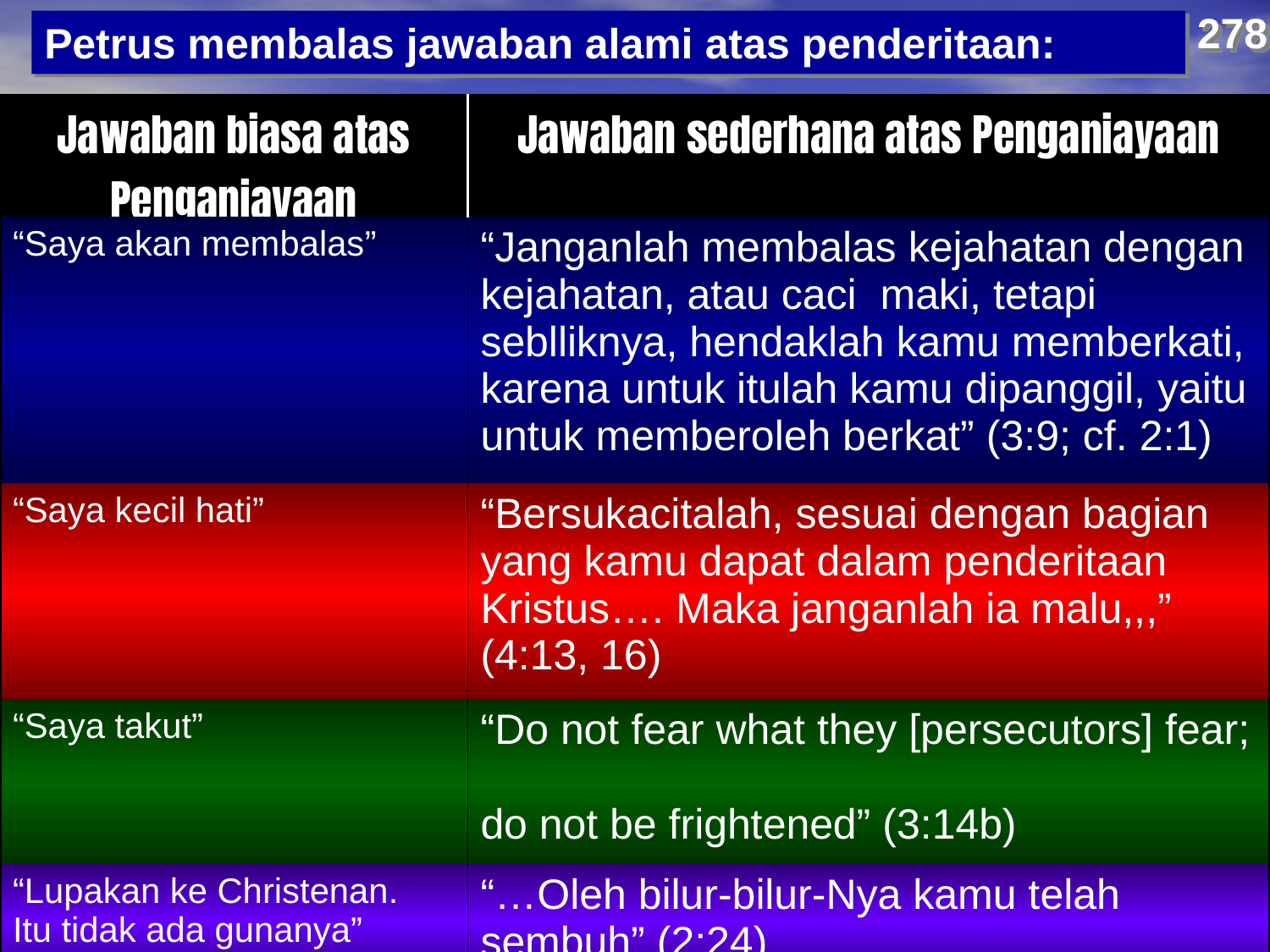

278
Petrus membalas jawaban alami atas penderitaan:
# Common Responses
| Jawaban biasa atas Penganiayaan | Jawaban sederhana atas Penganiayaan |
| --- | --- |
| “Saya akan membalas” | “Janganlah membalas kejahatan dengan kejahatan, atau caci maki, tetapi seblliknya, hendaklah kamu memberkati, karena untuk itulah kamu dipanggil, yaitu untuk memberoleh berkat” (3:9; cf. 2:1) |
| “Saya kecil hati” | “Bersukacitalah, sesuai dengan bagian yang kamu dapat dalam penderitaan Kristus…. Maka janganlah ia malu,,,” (4:13, 16) |
| “Saya takut” | “Do not fear what they [persecutors] fear; do not be frightened” (3:14b) |
| “Lupakan ke Christenan. Itu tidak ada gunanya” | “…Oleh bilur-bilur-Nya kamu telah sembuh” (2:24) |
| “Mengapa mereka hanya menganiain aku?” | “…saudaramu di seluruh dunia menanggung penderitaan yang sama” (5:9) |
| “Hey! Saya mempunyai hak-hak saya!” | “Karena itu rendahkanlah dirimu di bawah tangan Tuhan yang kuat, supaya kamu ditinggikan-Nya pada waktunya.” (5:6) |